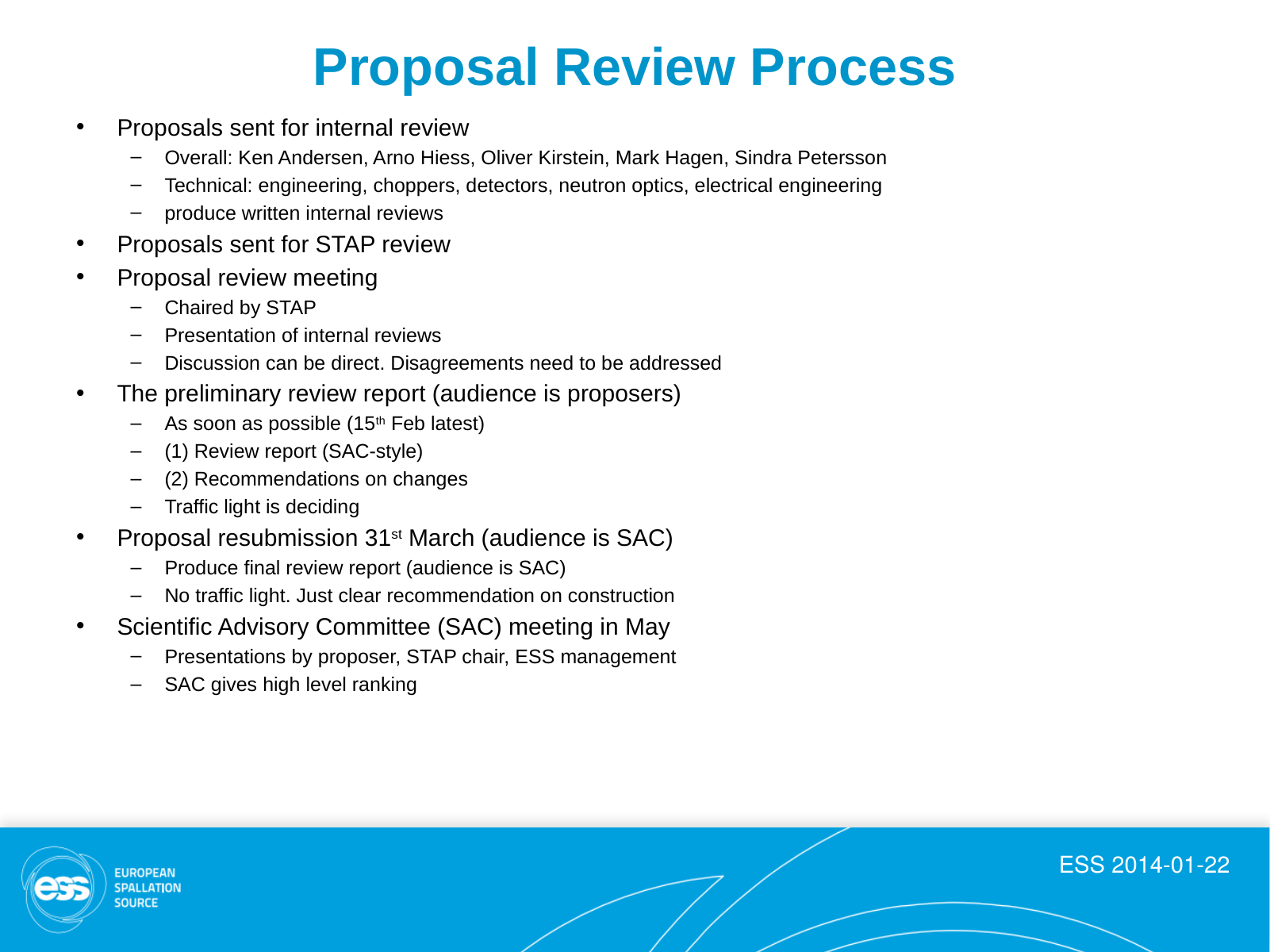

# Proposal Review Process
Proposals sent for internal review
Overall: Ken Andersen, Arno Hiess, Oliver Kirstein, Mark Hagen, Sindra Petersson
Technical: engineering, choppers, detectors, neutron optics, electrical engineering
produce written internal reviews
Proposals sent for STAP review
Proposal review meeting
Chaired by STAP
Presentation of internal reviews
Discussion can be direct. Disagreements need to be addressed
The preliminary review report (audience is proposers)
As soon as possible (15th Feb latest)
(1) Review report (SAC-style)
(2) Recommendations on changes
Traffic light is deciding
Proposal resubmission 31st March (audience is SAC)
Produce final review report (audience is SAC)
No traffic light. Just clear recommendation on construction
Scientific Advisory Committee (SAC) meeting in May
Presentations by proposer, STAP chair, ESS management
SAC gives high level ranking